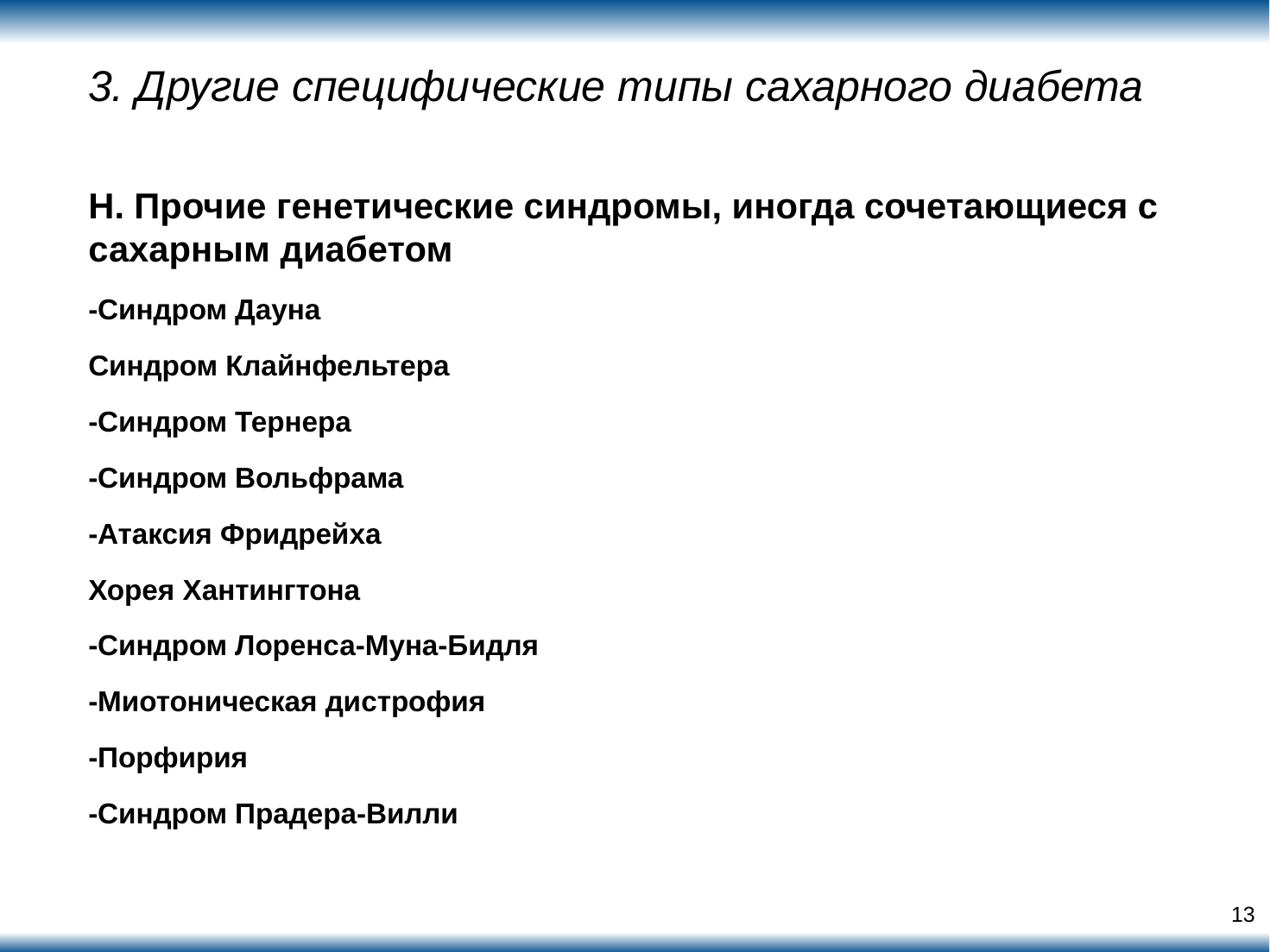

3. Другие специфические типы сахарного диабета
H. Прочие генетические синдромы, иногда сочетающиеся с сахарным диабетом
-Синдром Дауна
Синдром Клайнфельтера
-Синдром Тернера
-Синдром Вольфрама
-Атаксия Фридрейха
Хорея Хантингтона
-Синдром Лоренса-Муна-Бидля
-Миотоническая дистрофия
-Порфирия
-Синдром Прадера-Вилли

13